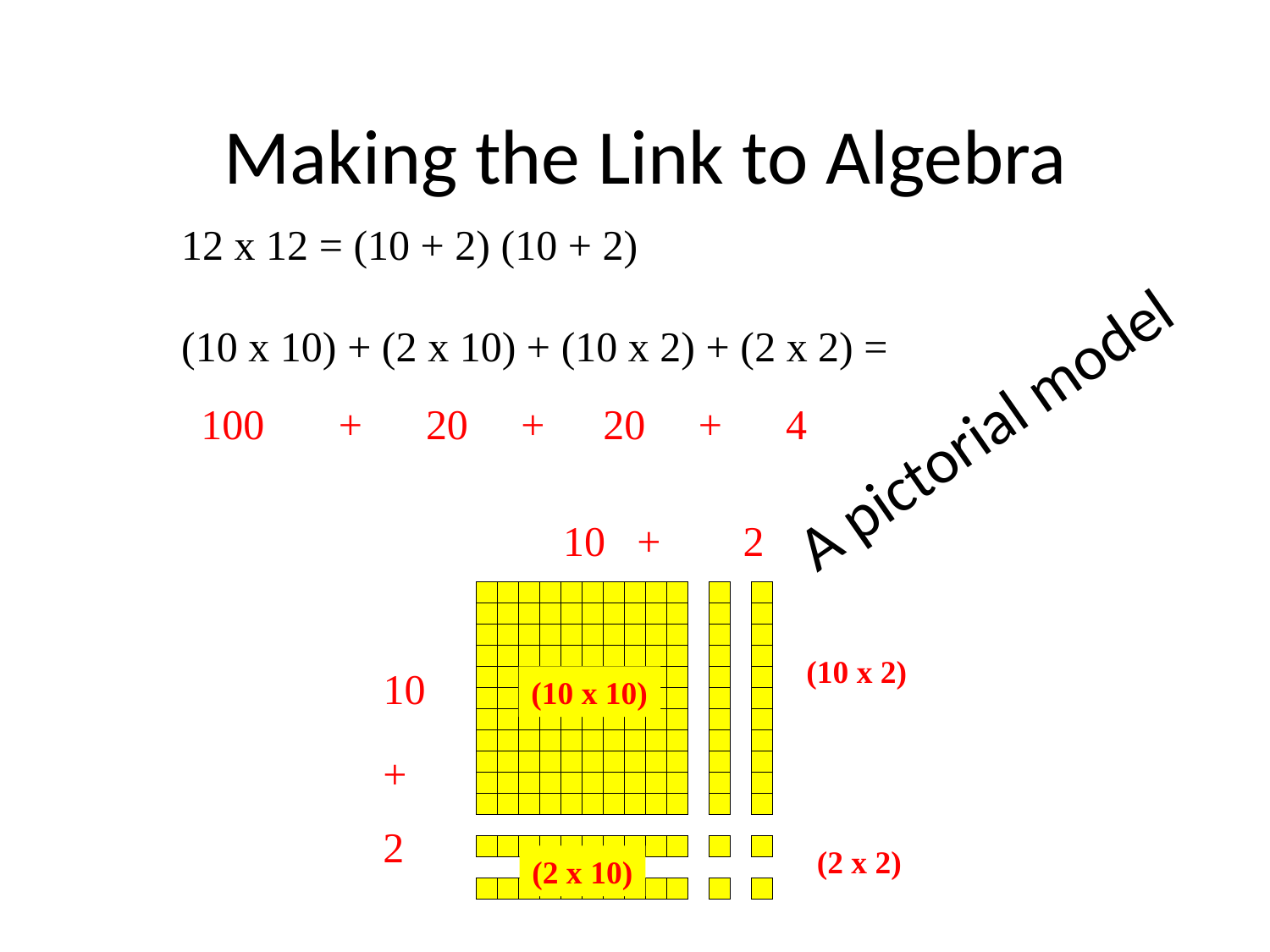

# Making the Link to Algebra
12 x 12 = (10 + 2) (10 + 2)

(10 x 10) + (2 x 10) + (10 x 2) + (2 x 2) =

A pictorial model
100       +      20     +	  20     +      4
10
+
2

(10 x 2)
10

(10 x 10)

+

2

(2 x 2)
(2 x 10)